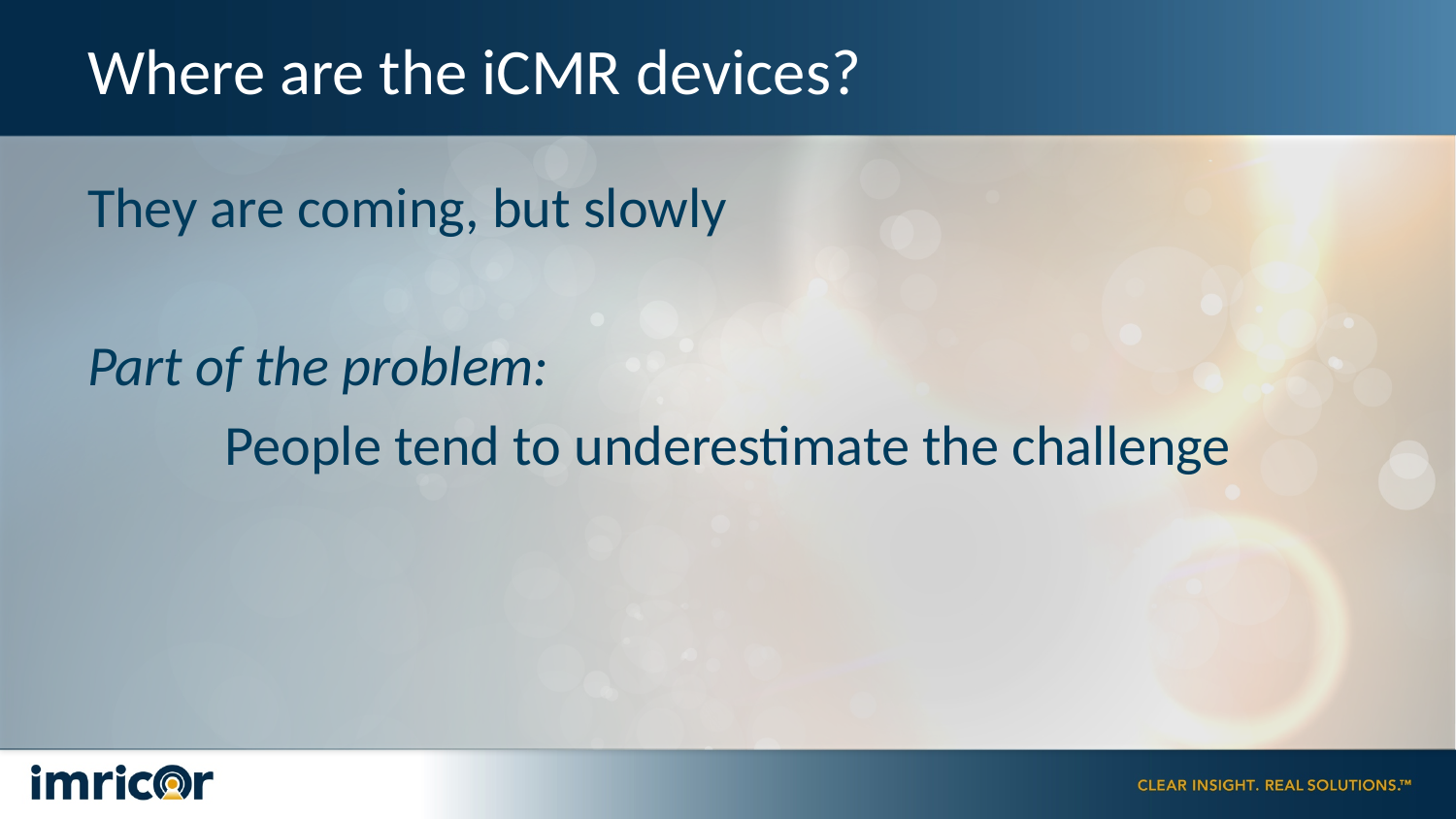

# Where are the iCMR devices?
They are coming, but slowly

Part of the problem:
People tend to underestimate the challenge